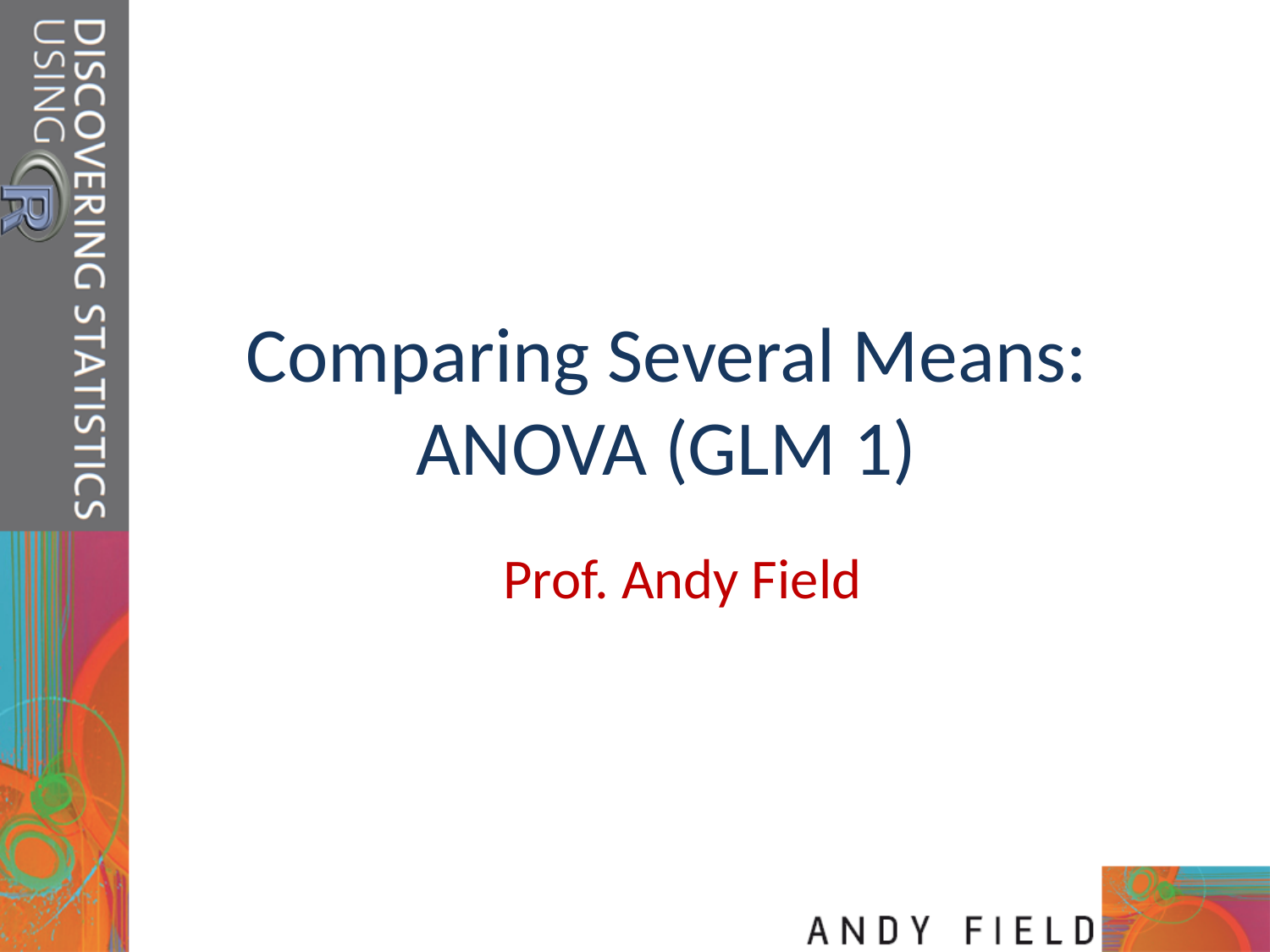

# Comparing Several Means: ANOVA (GLM 1)
Prof. Andy Field